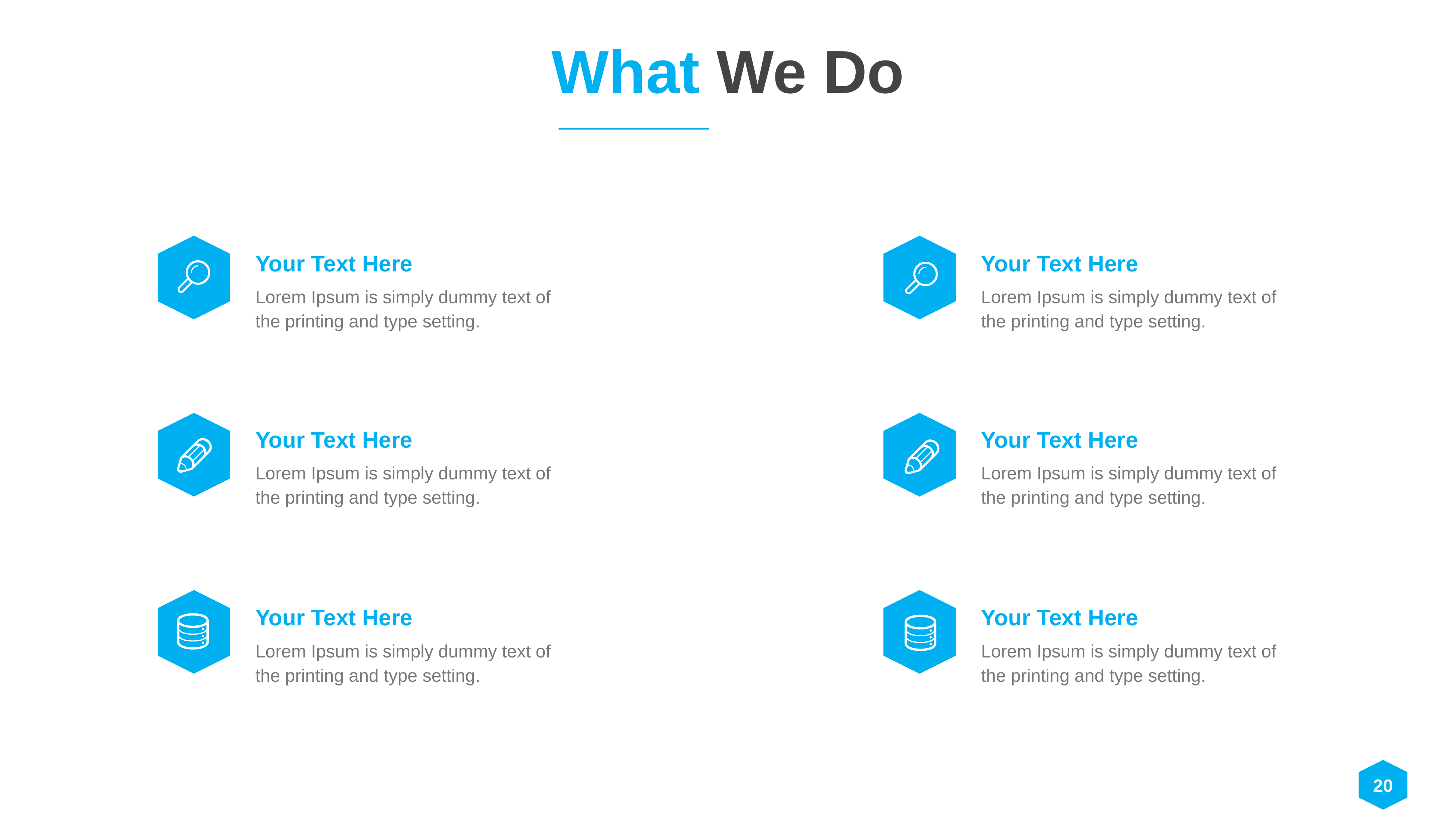

What We Do

Your Text Here
Your Text Here

Lorem Ipsum is simply dummy text of the printing and type setting.
Lorem Ipsum is simply dummy text of the printing and type setting.

Your Text Here
Your Text Here

Lorem Ipsum is simply dummy text of the printing and type setting.
Lorem Ipsum is simply dummy text of the printing and type setting.

Your Text Here
Your Text Here

Lorem Ipsum is simply dummy text of the printing and type setting.
Lorem Ipsum is simply dummy text of the printing and type setting.

20